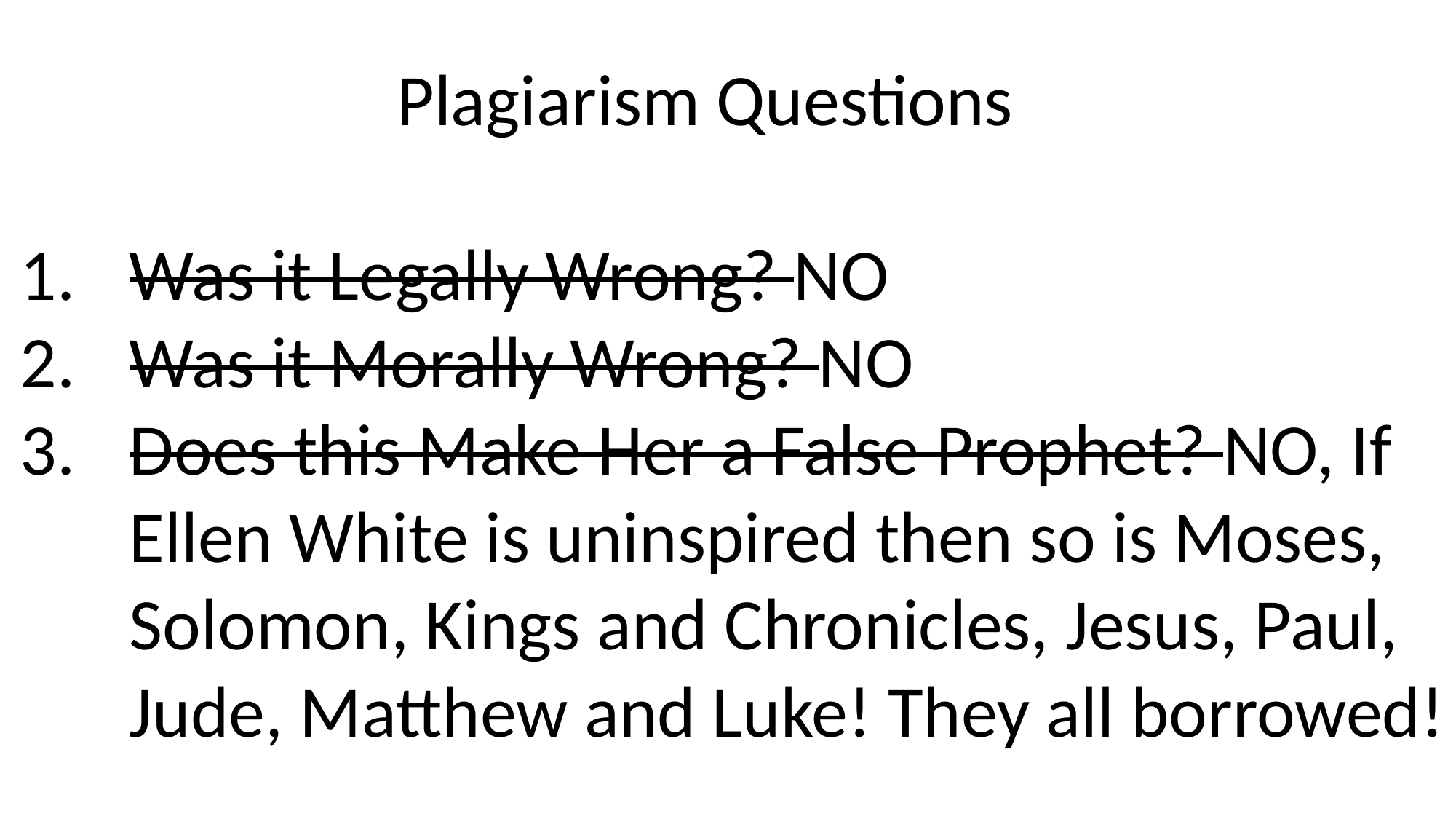

Plagiarism Questions

Was it Legally Wrong? NO
Was it Morally Wrong? NO
Does this Make Her a False Prophet? NO, If Ellen White is uninspired then so is Moses, Solomon, Kings and Chronicles, Jesus, Paul, Jude, Matthew and Luke! They all borrowed!